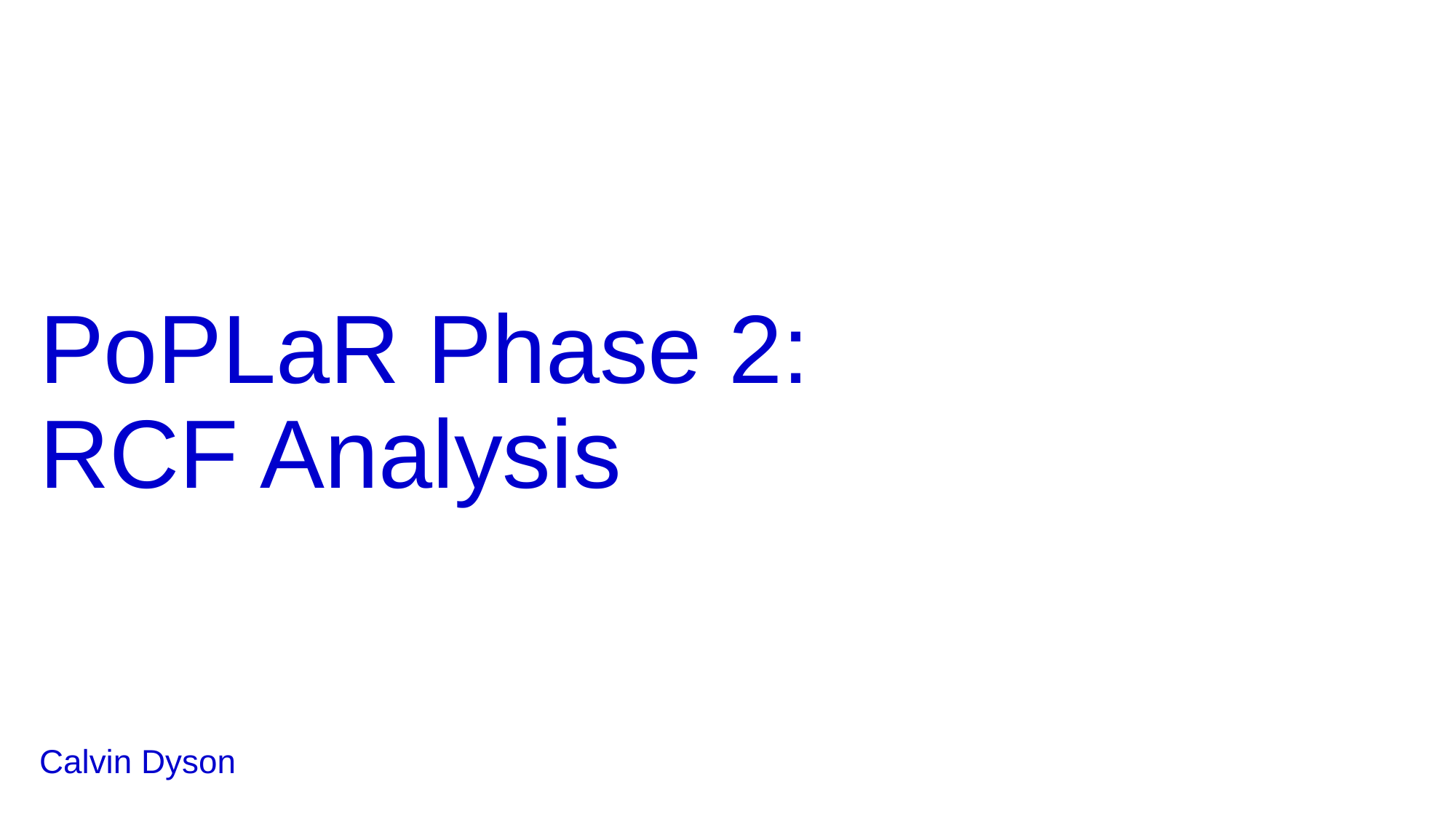

# PoPLaR Phase 2: RCF Analysis

Calvin Dyson